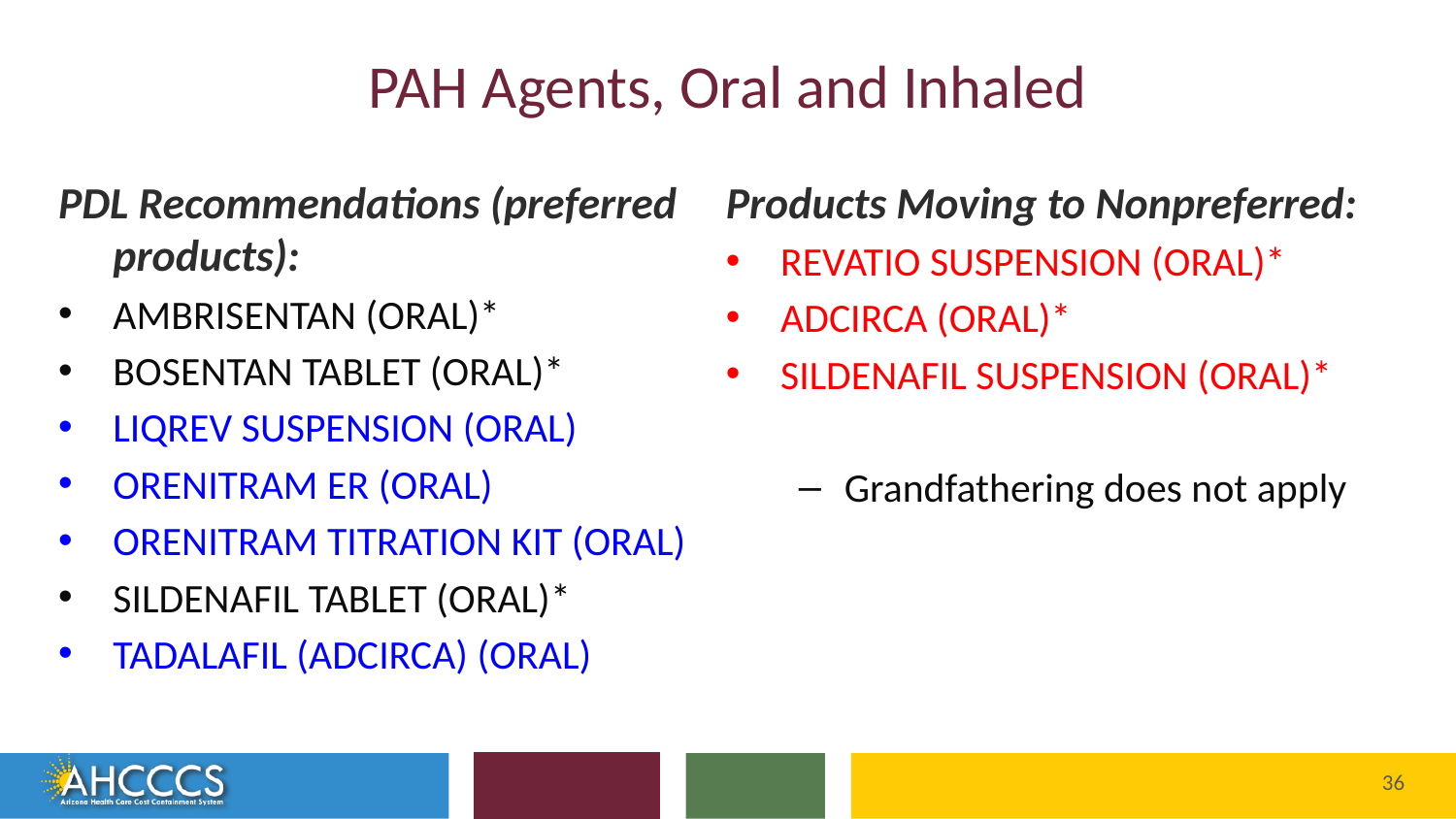

# PAH Agents, Oral and Inhaled
Products Moving to Nonpreferred:
REVATIO SUSPENSION (ORAL)*
ADCIRCA (ORAL)*
SILDENAFIL SUSPENSION (ORAL)*

Grandfathering does not apply

PDL Recommendations (preferred products):
AMBRISENTAN (ORAL)*
BOSENTAN TABLET (ORAL)*
LIQREV SUSPENSION (ORAL)
ORENITRAM ER (ORAL)
ORENITRAM TITRATION KIT (ORAL)
SILDENAFIL TABLET (ORAL)*
TADALAFIL (ADCIRCA) (ORAL)